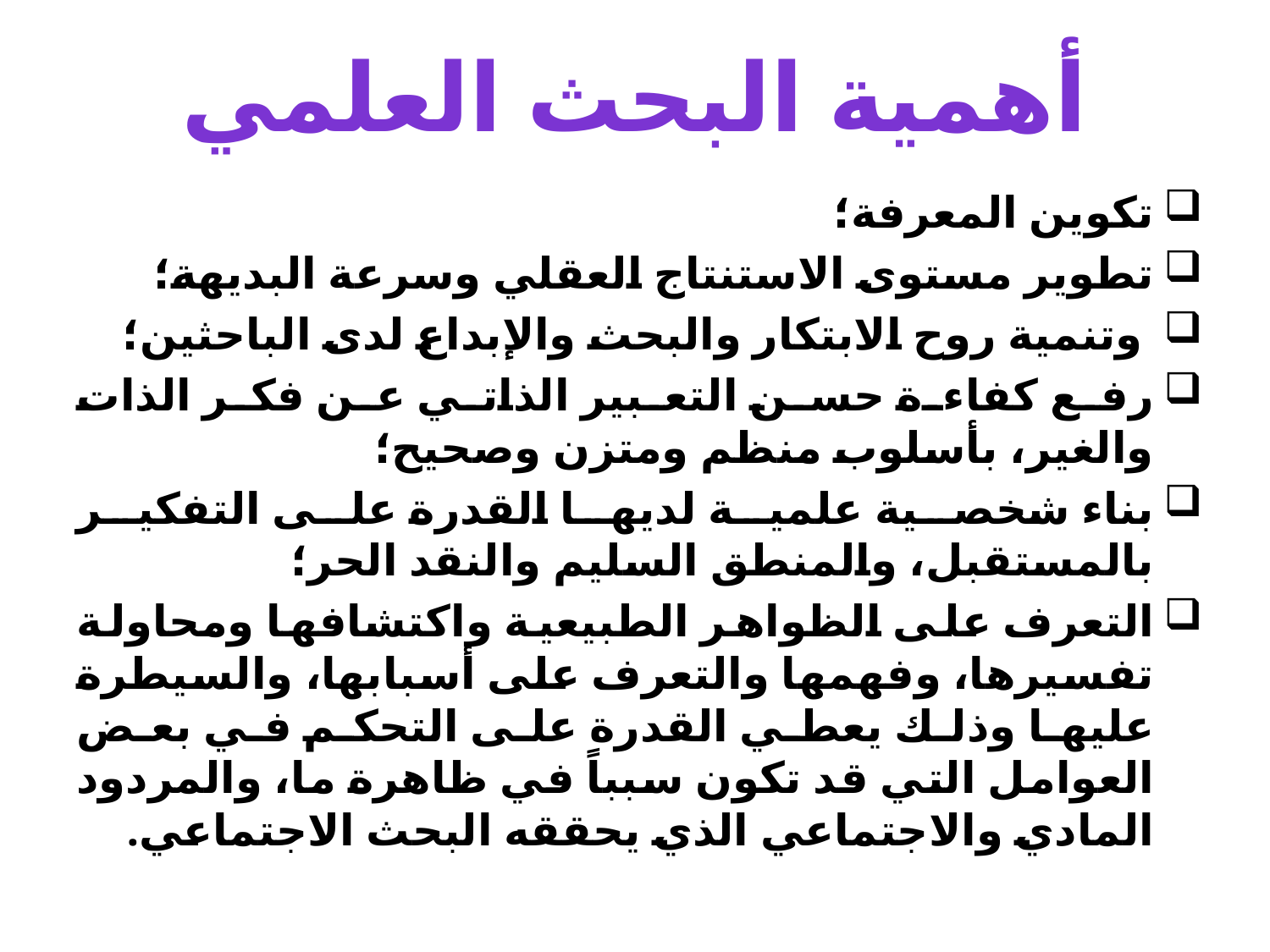

أهمية البحث العلمي
تكوين المعرفة؛
تطوير مستوى الاستنتاج العقلي وسرعة البديهة؛
 وتنمية روح الابتكار والبحث والإبداع لدى الباحثين؛
رفع كفاءة حسن التعبير الذاتي عن فكر الذات والغير، بأسلوب منظم ومتزن وصحيح؛
بناء شخصية علمية لديها القدرة على التفكير بالمستقبل، والمنطق السليم والنقد الحر؛
التعرف على الظواهر الطبيعية واكتشافها ومحاولة تفسيرها، وفهمها والتعرف على أسبابها، والسيطرة عليها وذلك يعطي القدرة على التحكم في بعض العوامل التي قد تكون سبباً في ظاهرة ما، والمردود المادي والاجتماعي الذي يحققه البحث الاجتماعي.